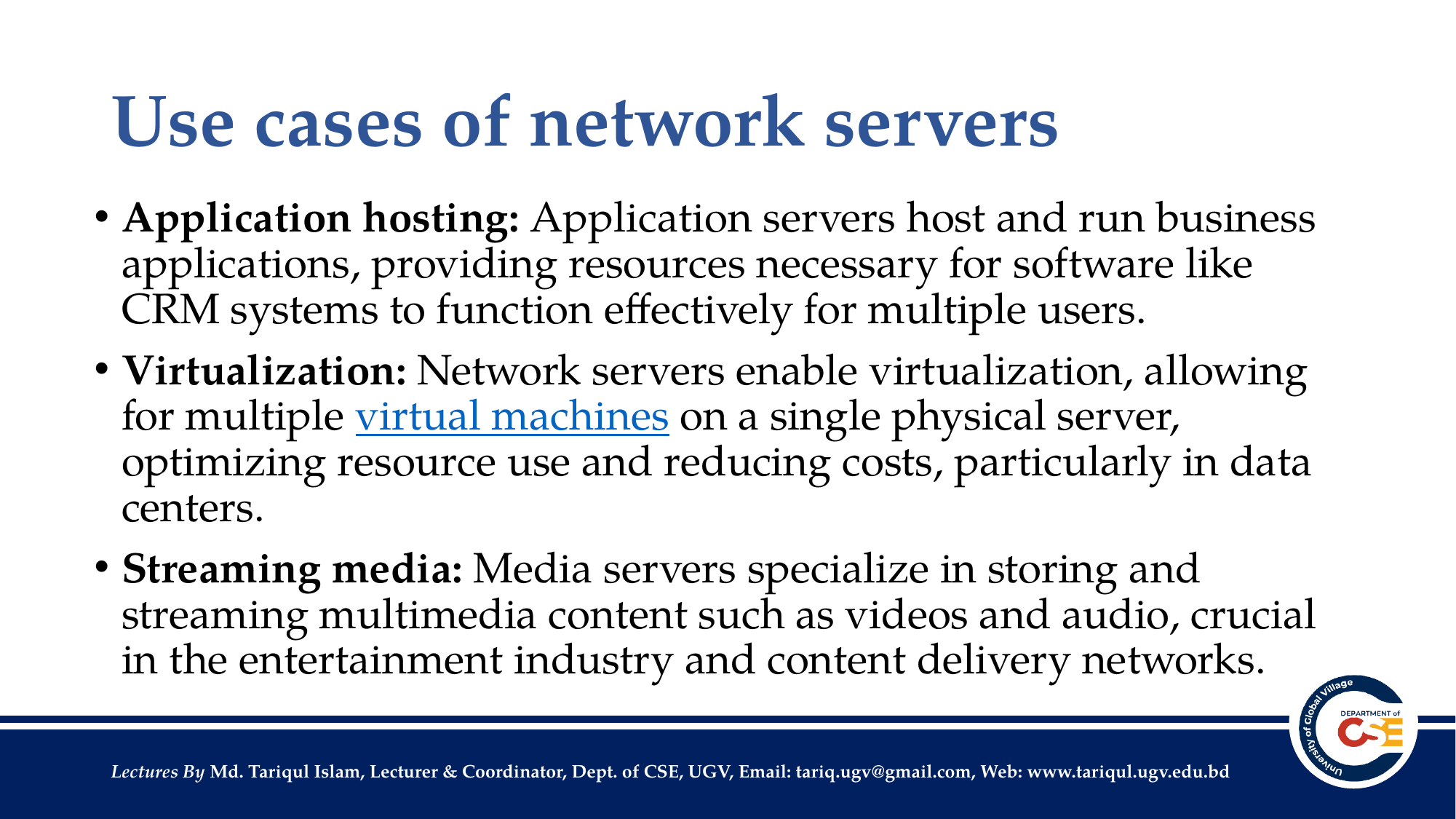

# Use cases of network servers
Application hosting: Application servers host and run business applications, providing resources necessary for software like CRM systems to function effectively for multiple users.
Virtualization: Network servers enable virtualization, allowing for multiple virtual machines on a single physical server, optimizing resource use and reducing costs, particularly in data centers.
Streaming media: Media servers specialize in storing and streaming multimedia content such as videos and audio, crucial in the entertainment industry and content delivery networks.